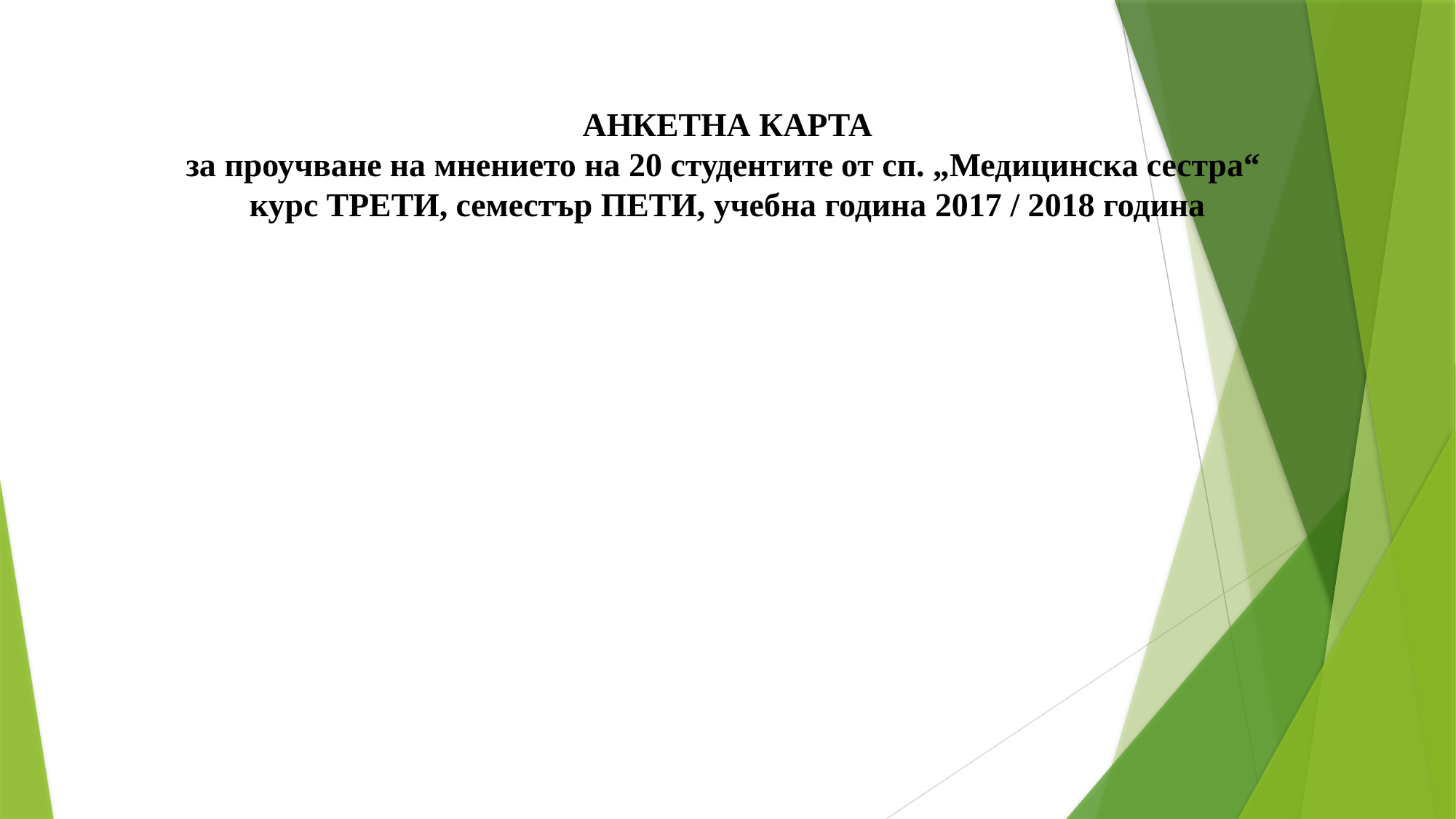

# АНКЕТНА КАРТА за проучване на мнението на 20 студентите от сп. „Медицинска сестра“ курс ТРЕТИ, семестър ПЕТИ, учебна година 2017 / 2018 година